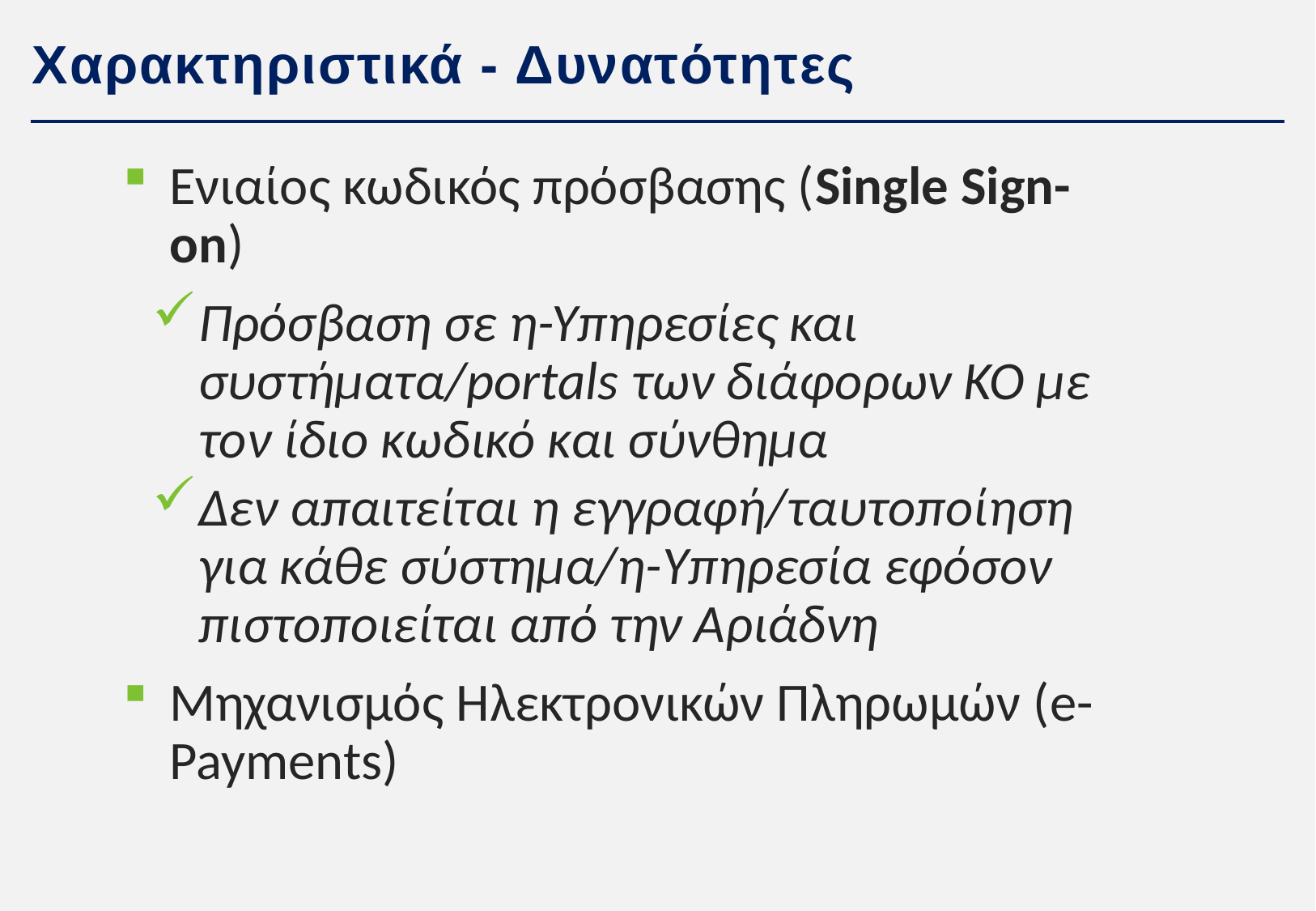

# Χαρακτηριστικά - Δυνατότητες
Ενιαίος κωδικός πρόσβασης (Single Sign-on)
Πρόσβαση σε η-Υπηρεσίες και συστήματα/portals των διάφορων ΚΟ με τον ίδιο κωδικό και σύνθημα
Δεν απαιτείται η εγγραφή/ταυτοποίηση για κάθε σύστημα/η-Υπηρεσία εφόσον πιστοποιείται από την Αριάδνη
Μηχανισμός Ηλεκτρονικών Πληρωμών (e-Payments)